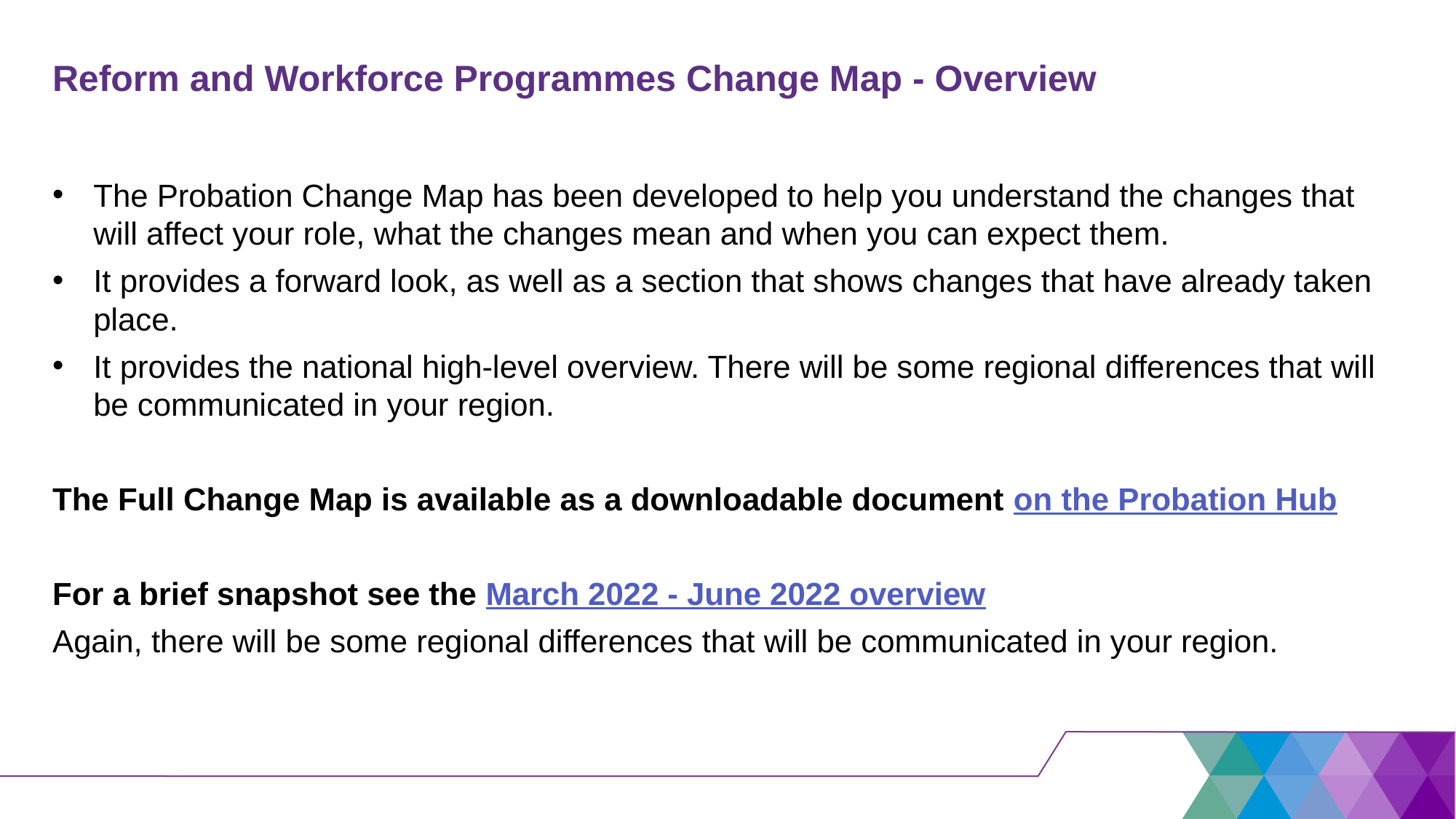

# Reform and Workforce Programmes Change Map - Overview

The Probation Change Map has been developed to help you understand the changes that will affect your role, what the changes mean and when you can expect them.
It provides a forward look, as well as a section that shows changes that have already taken place.
It provides the national high-level overview. There will be some regional differences that will be communicated in your region.

The Full Change Map is available as a downloadable document on the Probation Hub

For a brief snapshot see the March 2022 - June 2022 overview
Again, there will be some regional differences that will be communicated in your region.